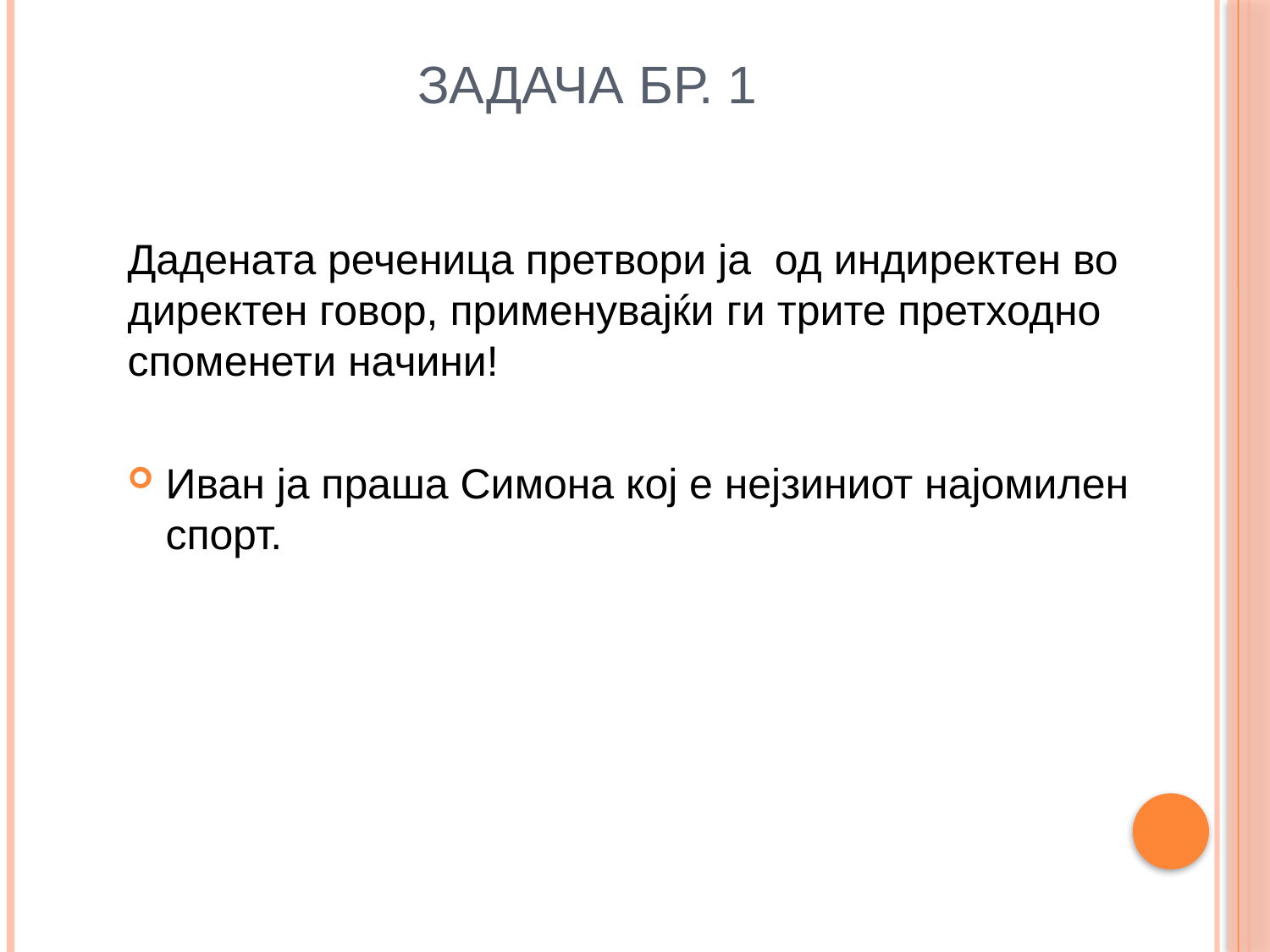

# Задача бр. 1
Дадената реченица претвори ја  од индиректен во директен говор, применувајќи ги трите претходно споменети начини!

Иван ја праша Симона кој е нејзиниот најомилен спорт.